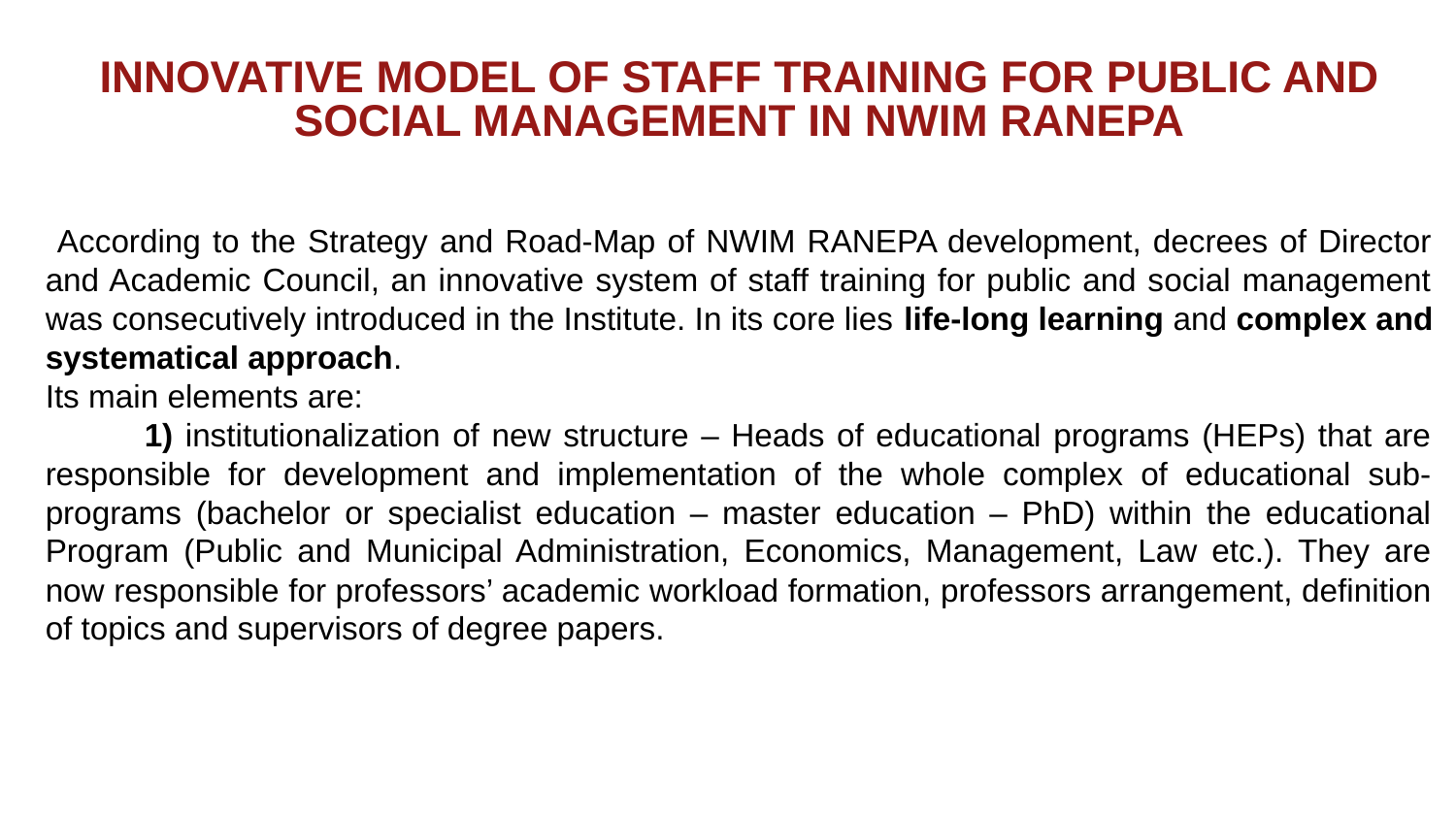

INNOVATIVE MODEL OF STAFF TRAINING FOR PUBLIC AND SOCIAL MANAGEMENT IN NWIM RANEPA

 According to the Strategy and Road-Map of NWIM RANEPA development, decrees of Director and Academic Council, an innovative system of staff training for public and social management was consecutively introduced in the Institute. In its core lies life-long learning and complex and systematical approach.
Its main elements are:
        1) institutionalization of new structure – Heads of educational programs (HEPs) that are responsible for development and implementation of the whole complex of educational sub-programs (bachelor or specialist education – master education – PhD) within the educational Program (Public and Municipal Administration, Economics, Management, Law etc.). They are now responsible for professors’ academic workload formation, professors arrangement, definition of topics and supervisors of degree papers.